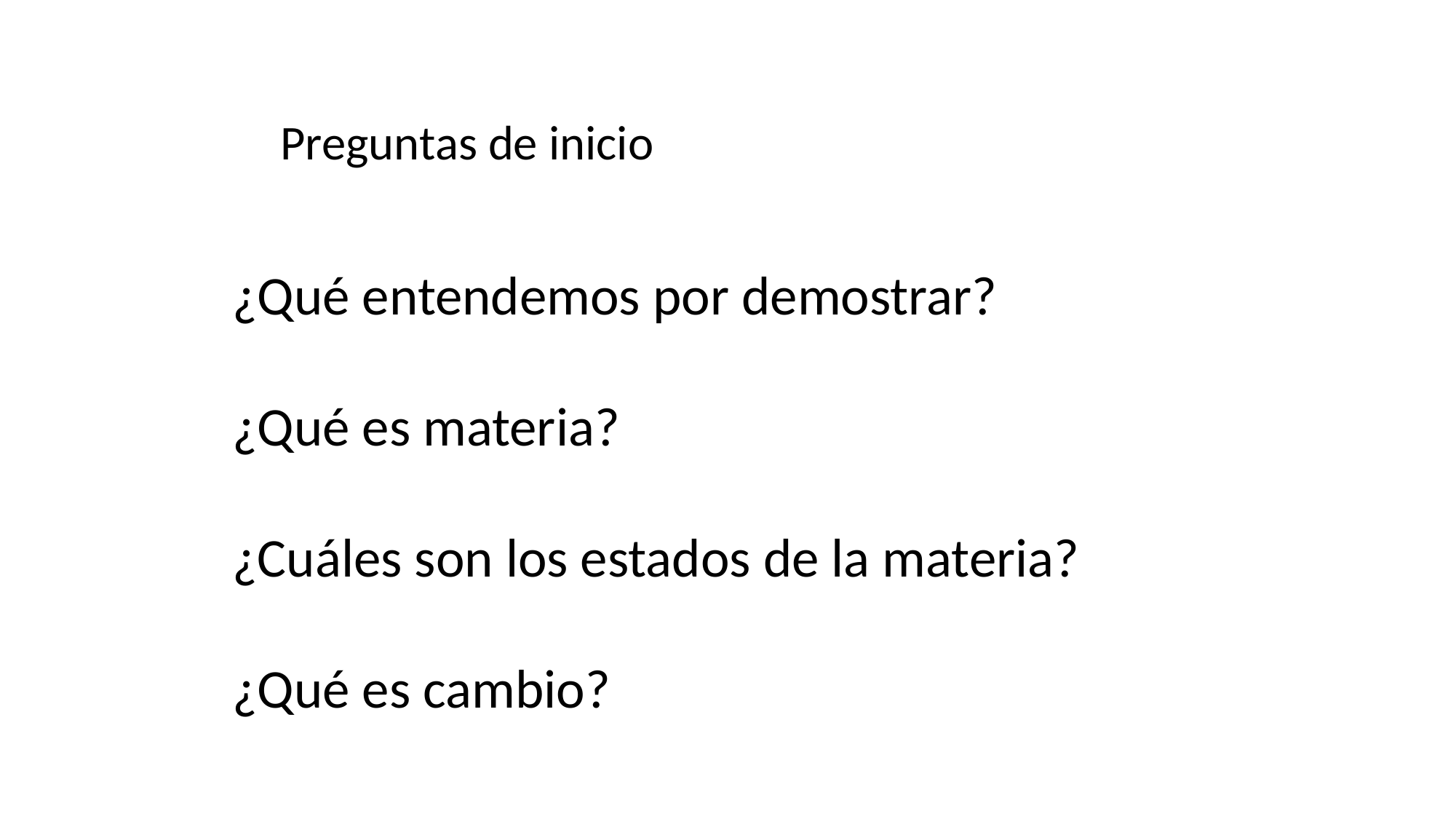

Preguntas de inicio
¿Qué entendemos por demostrar?

¿Qué es materia?

¿Cuáles son los estados de la materia?

¿Qué es cambio?